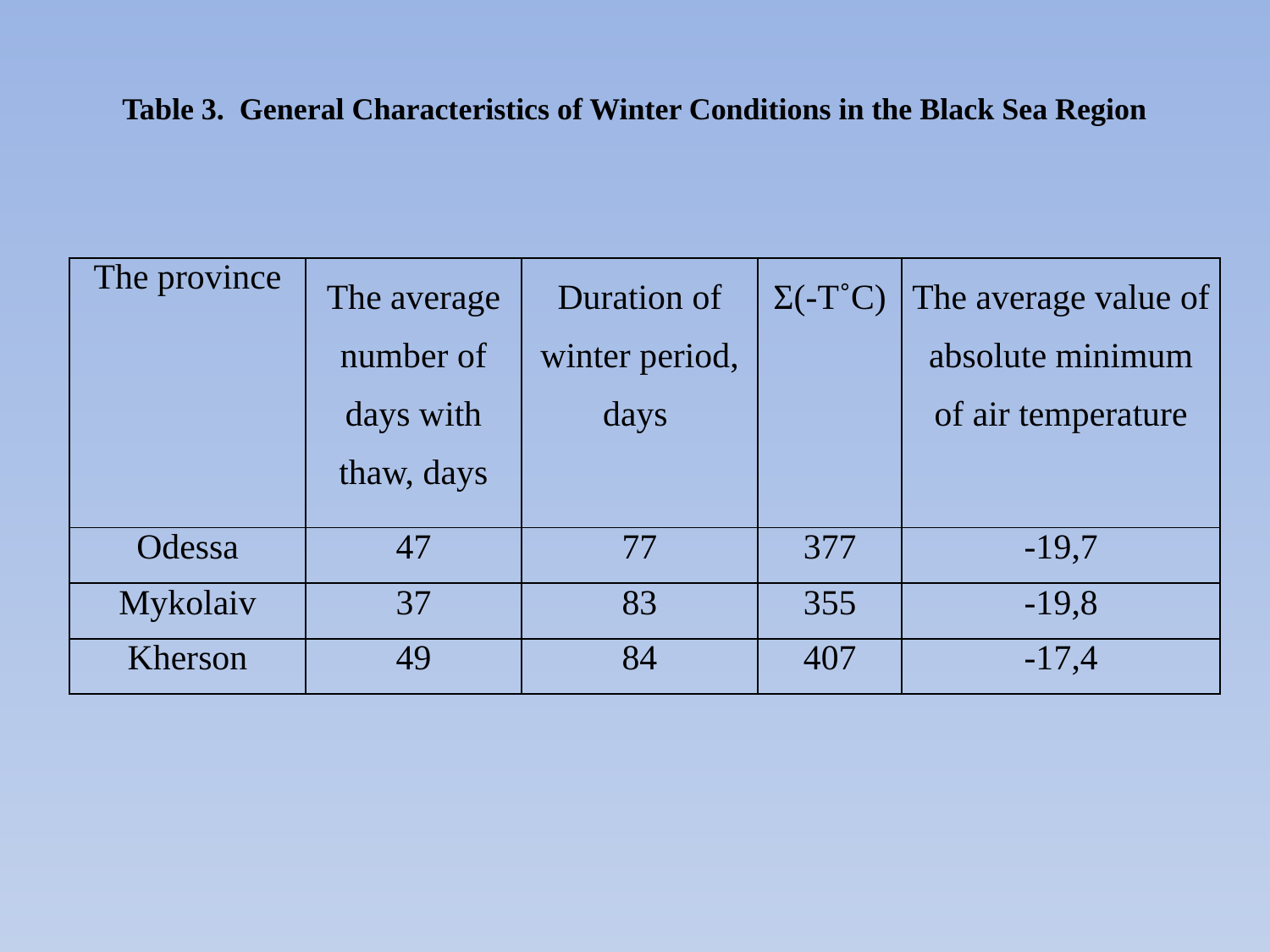

# Table 3.  General Characteristics of Winter Conditions in the Black Sea Region
| The province | The average number of days with thaw, days | Duration of winter period, days | Σ(-Т˚С) | The average value of absolute minimum of air temperature |
| --- | --- | --- | --- | --- |
| Odessa | 47 | 77 | 377 | -19,7 |
| Mykolaiv | 37 | 83 | 355 | -19,8 |
| Kherson | 49 | 84 | 407 | -17,4 |